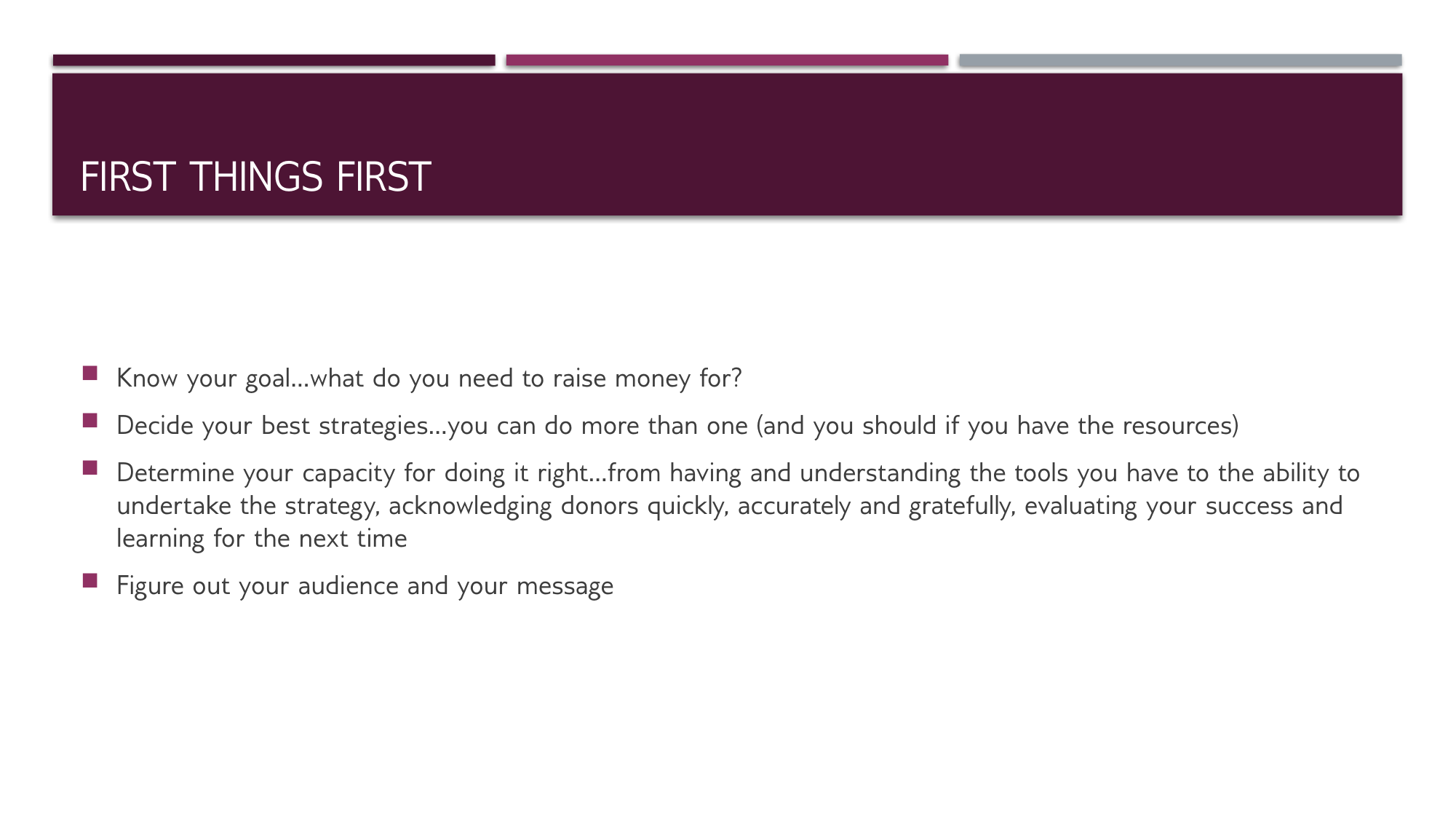

# First things first
Know your goal…what do you need to raise money for?
Decide your best strategies…you can do more than one (and you should if you have the resources)
Determine your capacity for doing it right…from having and understanding the tools you have to the ability to undertake the strategy, acknowledging donors quickly, accurately and gratefully, evaluating your success and learning for the next time
Figure out your audience and your message